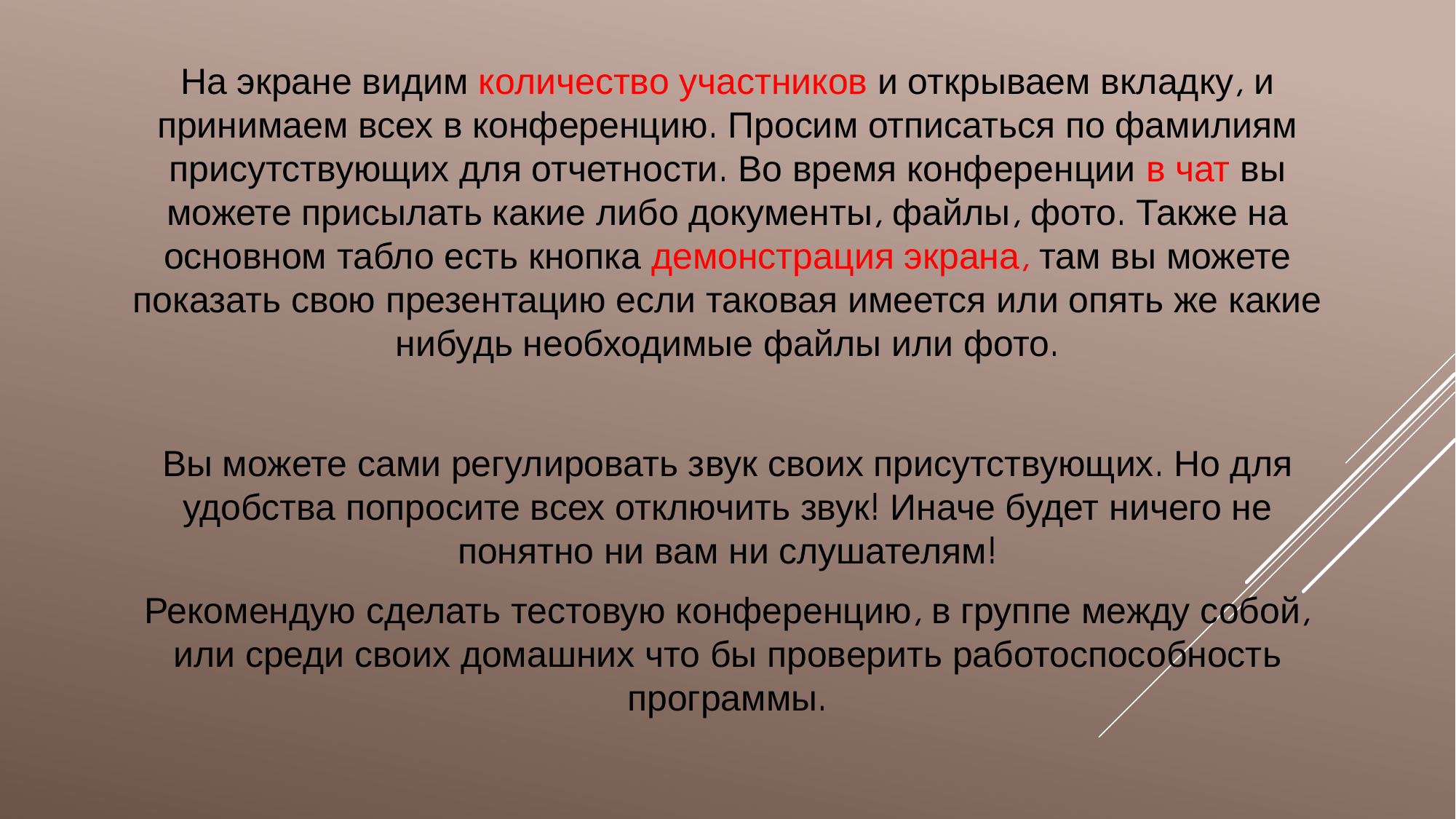

На экране видим количество участников и открываем вкладку, и принимаем всех в конференцию. Просим отписаться по фамилиям присутствующих для отчетности. Во время конференции в чат вы можете присылать какие либо документы, файлы, фото. Также на основном табло есть кнопка демонстрация экрана, там вы можете показать свою презентацию если таковая имеется или опять же какие нибудь необходимые файлы или фото.

Вы можете сами регулировать звук своих присутствующих. Но для удобства попросите всех отключить звук! Иначе будет ничего не понятно ни вам ни слушателям!
Рекомендую сделать тестовую конференцию, в группе между собой, или среди своих домашних что бы проверить работоспособность программы.